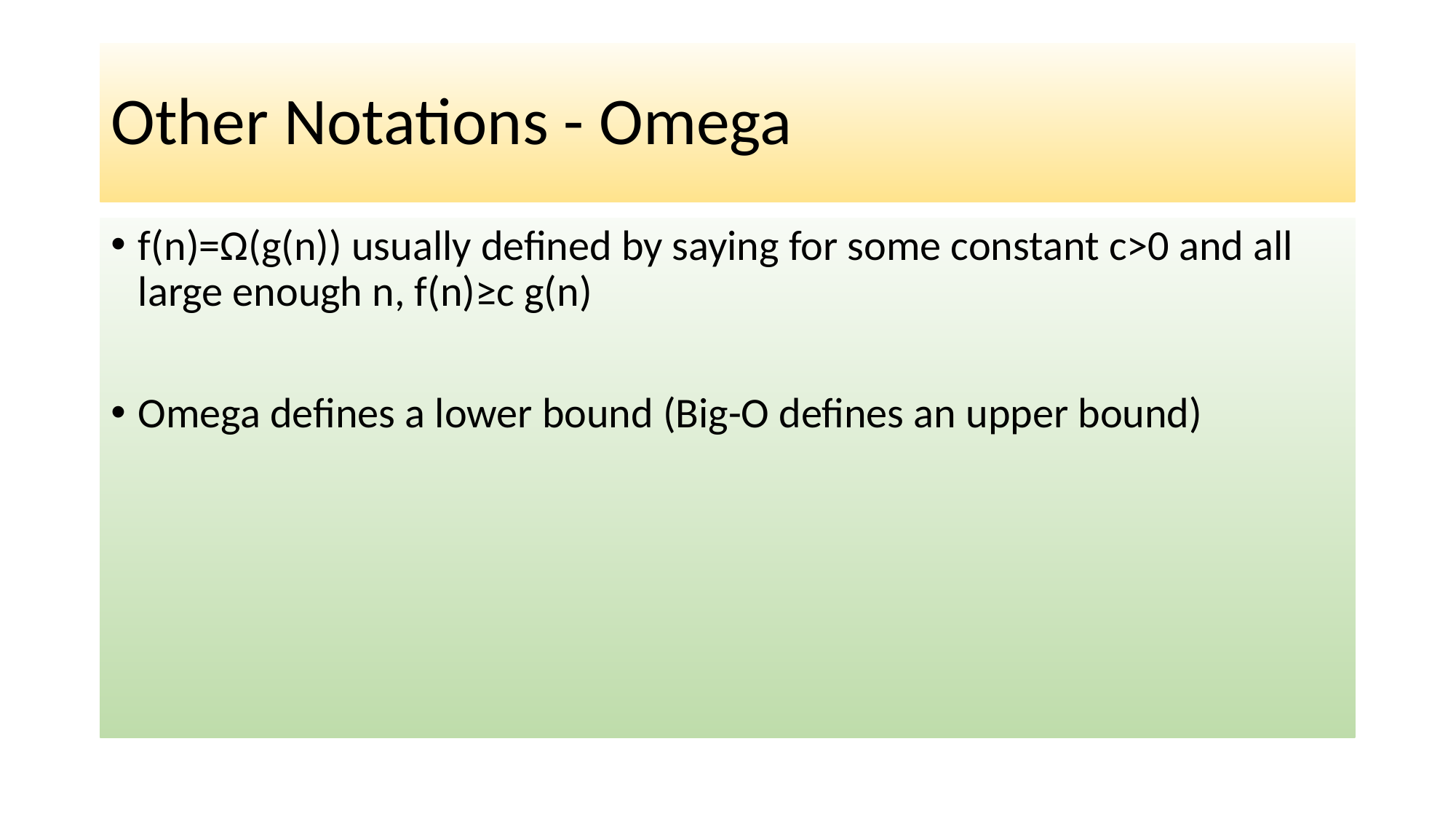

# Other Notations - Omega
f(n)=Ω(g(n)) usually defined by saying for some constant c>0 and all large enough n, f(n)≥c g(n)

Omega defines a lower bound (Big-O defines an upper bound)